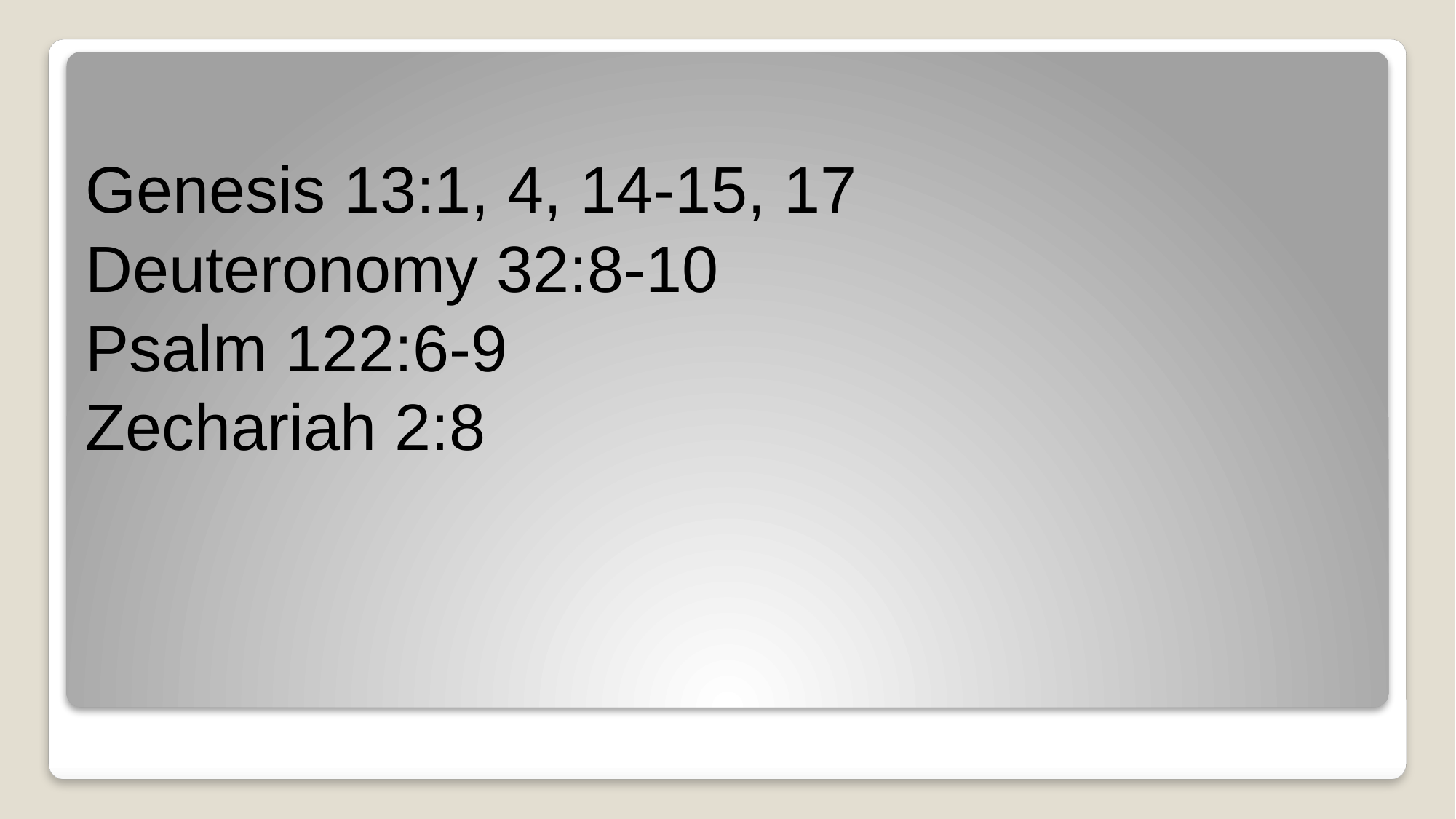

Genesis 13:1, 4, 14-15, 17
Deuteronomy 32:8-10
Psalm 122:6-9
Zechariah 2:8